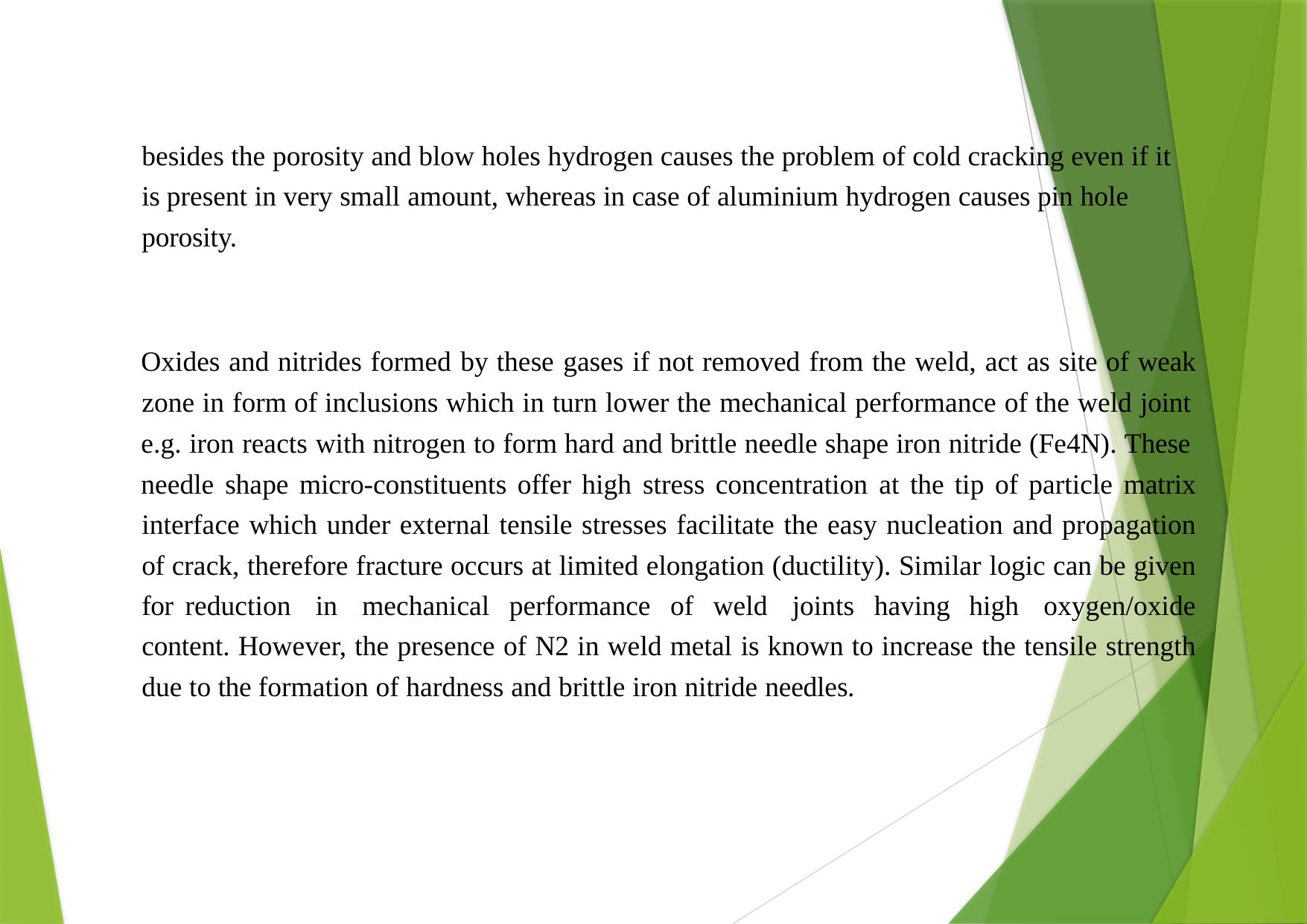

besides the porosity and blow holes hydrogen causes the problem of cold cracking even if it is present in very small amount, whereas in case of aluminium hydrogen causes pin hole porosity.
Oxides and nitrides formed by these gases if not removed from the weld, act as site of weak zone in form of inclusions which in turn lower the mechanical performance of the weld joint
e.g. iron reacts with nitrogen to form hard and brittle needle shape iron nitride (Fe4N). These
needle shape micro-constituents offer high stress concentration at the tip of particle matrix interface which under external tensile stresses facilitate the easy nucleation and propagation of crack, therefore fracture occurs at limited elongation (ductility). Similar logic can be given for reduction  in  mechanical performance of weld  joints having high  oxygen/oxide content. However, the presence of N2 in weld metal is known to increase the tensile strength due to the formation of hardness and brittle iron nitride needles.